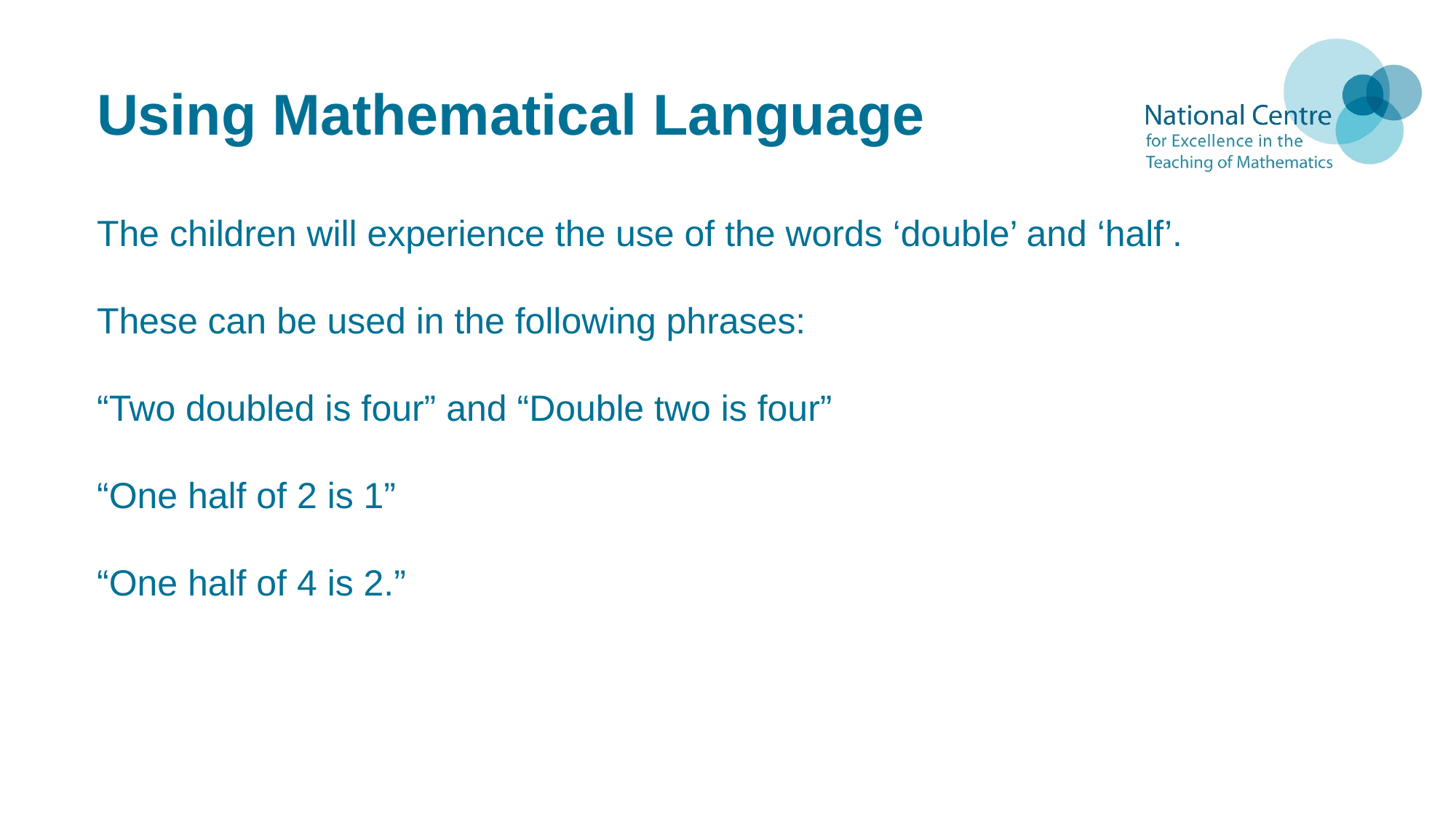

# Using Mathematical Language
The children will experience the use of the words ‘double’ and ‘half’.

These can be used in the following phrases:

“Two doubled is four” and “Double two is four”

“One half of 2 is 1”

“One half of 4 is 2.”